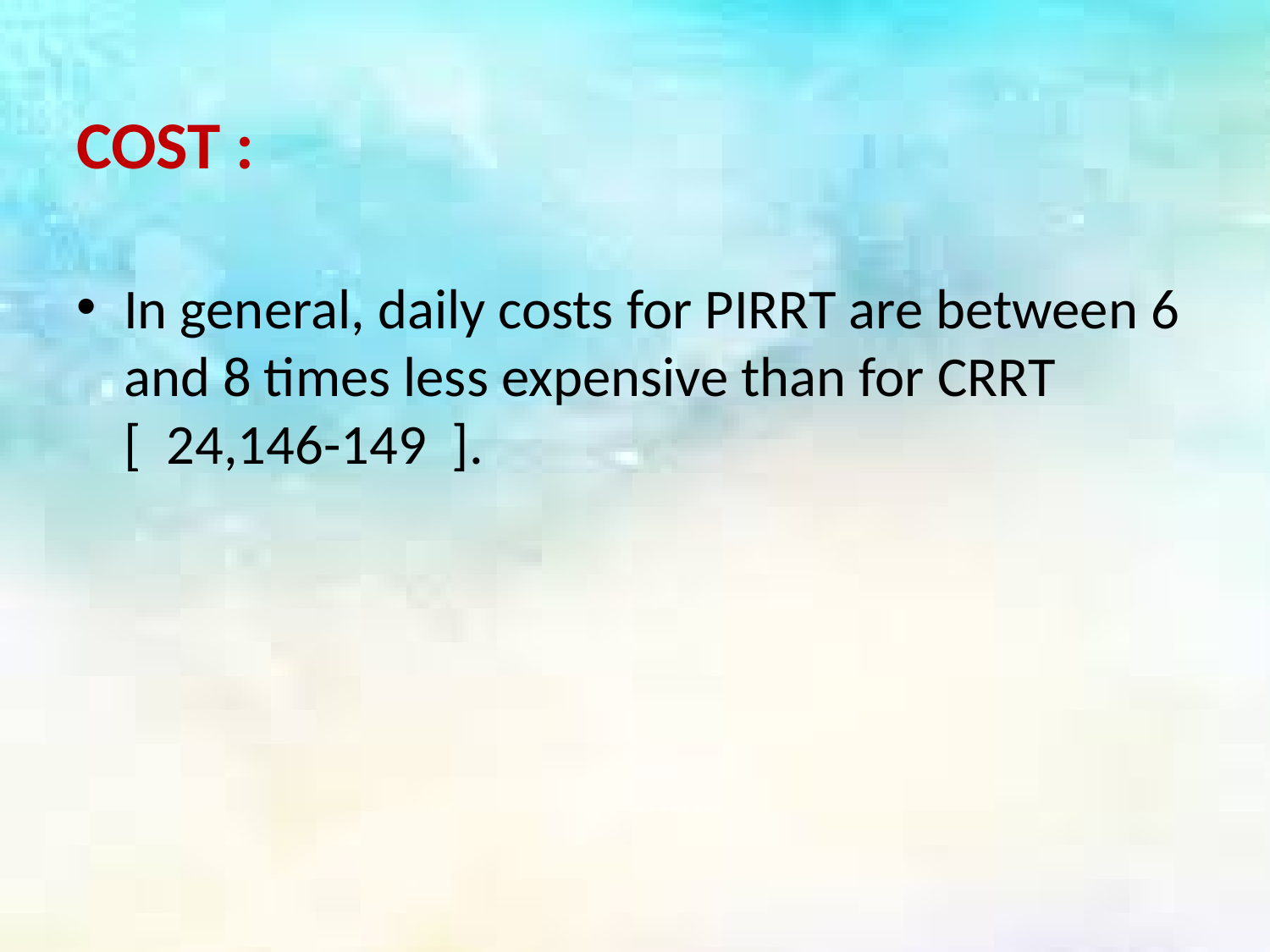

COST :

In general, daily costs for PIRRT are between 6 and 8 times less expensive than for CRRT [  24,146-149  ].